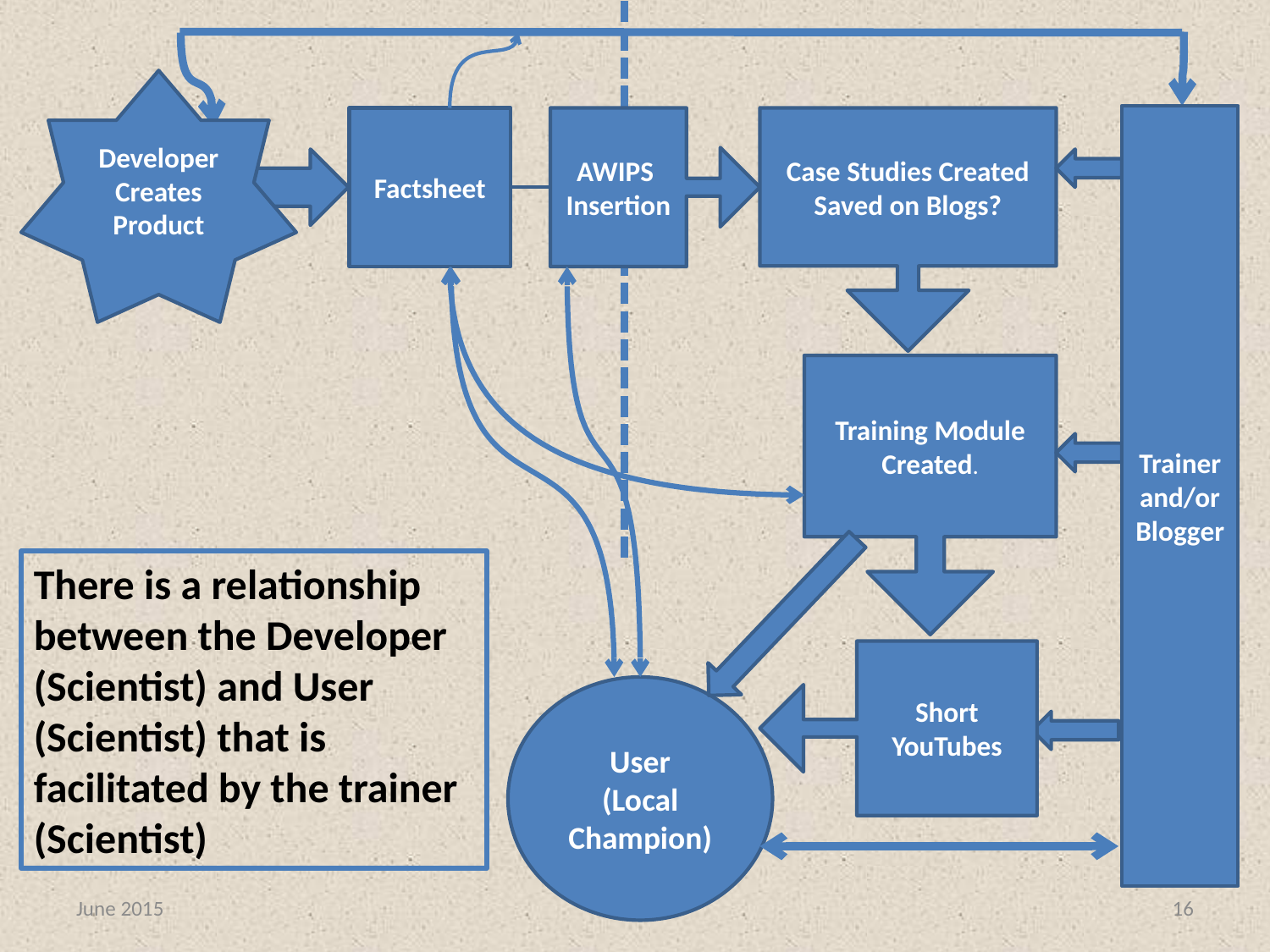

Developer Creates Product
Trainer
and/or
Blogger
Factsheet
AWIPS
Insertion
Case Studies Created
Saved on Blogs?

Training Module Created.

There is a relationship between the Developer (Scientist) and User (Scientist) that is facilitated by the trainer (Scientist)

Short YouTubes
User
(Local Champion)

June 2015
16